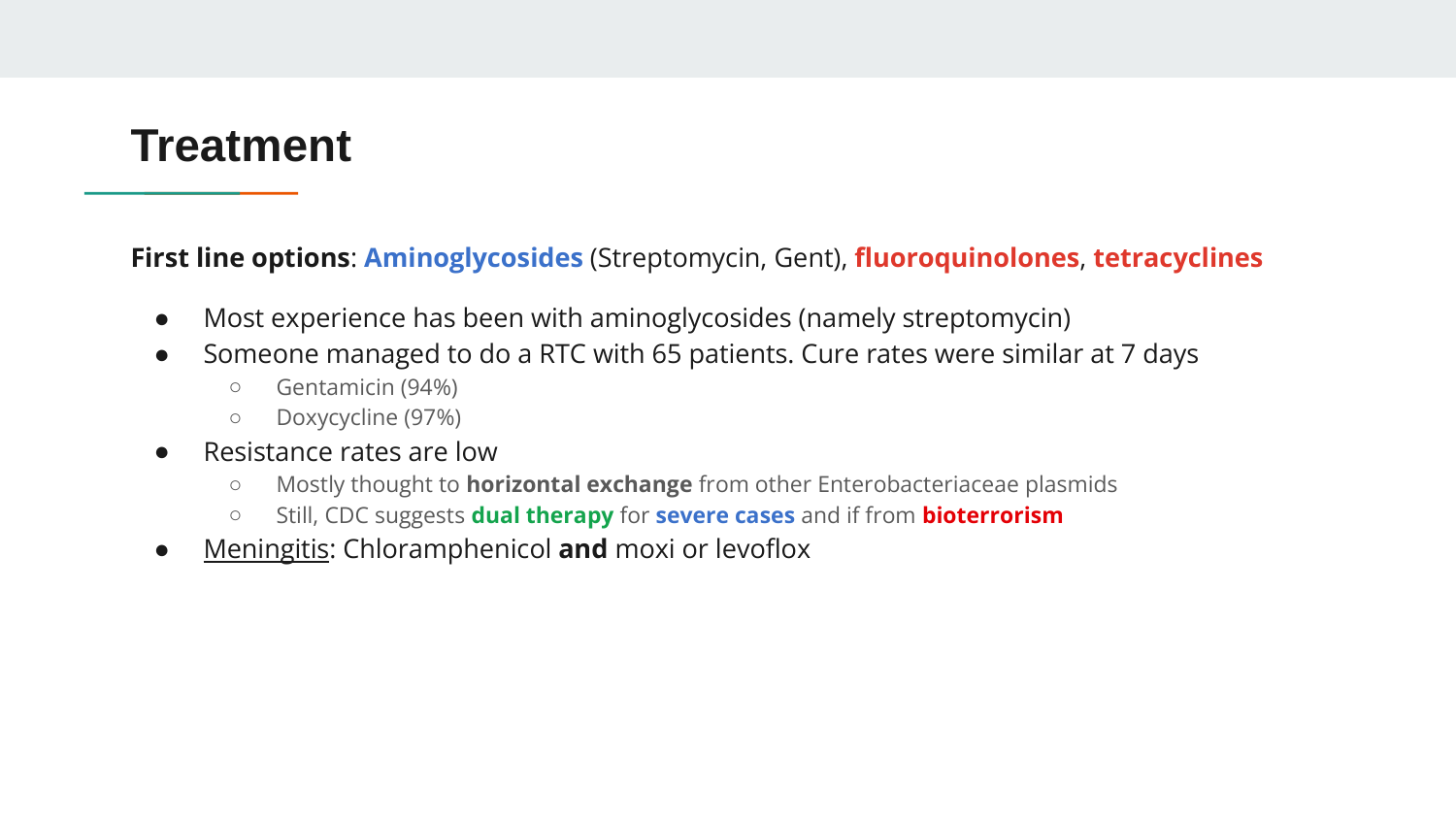

# Treatment
First line options: Aminoglycosides (Streptomycin, Gent), fluoroquinolones, tetracyclines
Most experience has been with aminoglycosides (namely streptomycin)
Someone managed to do a RTC with 65 patients. Cure rates were similar at 7 days
Gentamicin (94%)
Doxycycline (97%)
Resistance rates are low
Mostly thought to horizontal exchange from other Enterobacteriaceae plasmids
Still, CDC suggests dual therapy for severe cases and if from bioterrorism
Meningitis: Chloramphenicol and moxi or levoflox